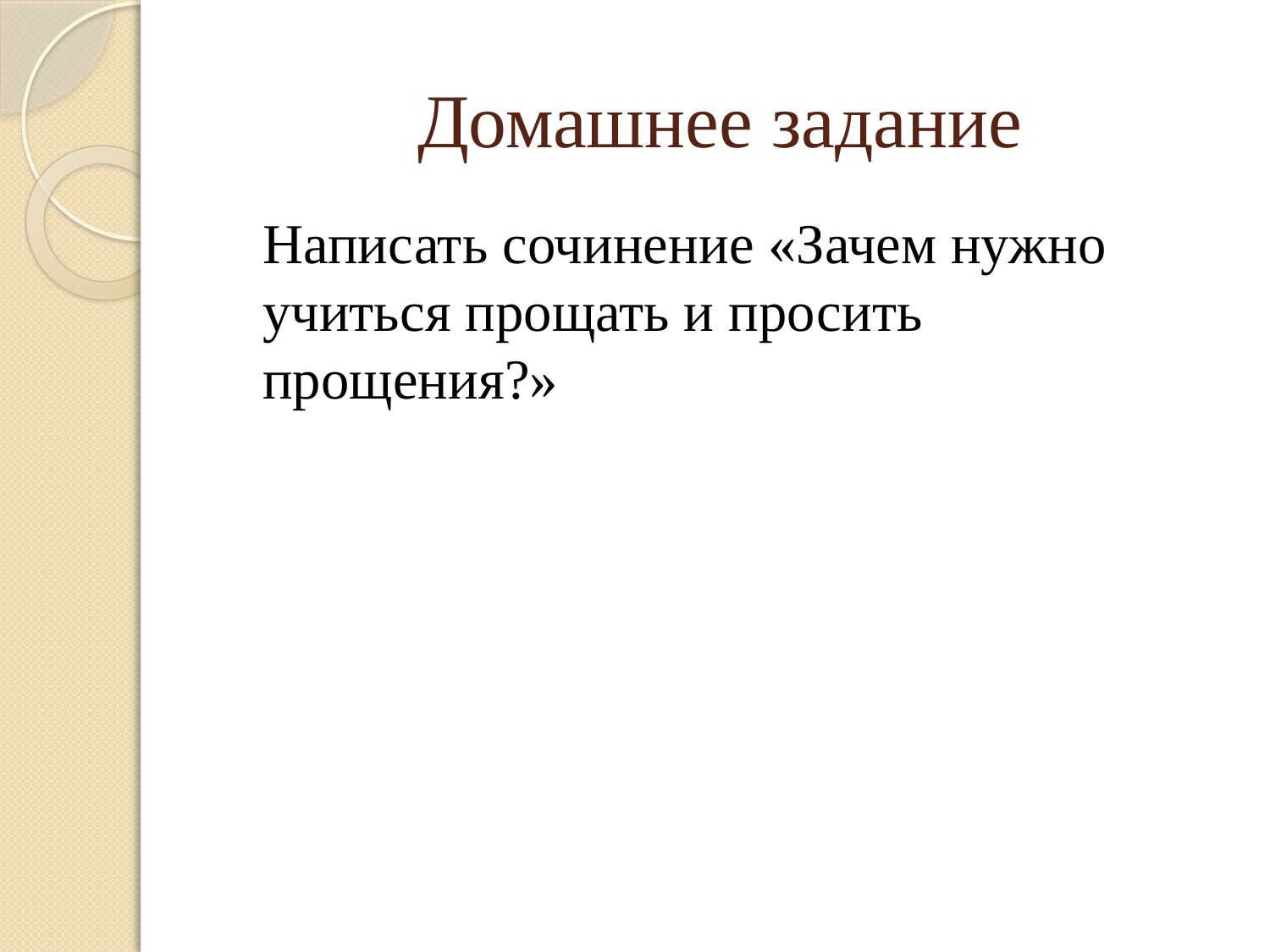

# Домашнее задание
	Написать сочинение «Зачем нужно учиться прощать и просить прощения?»